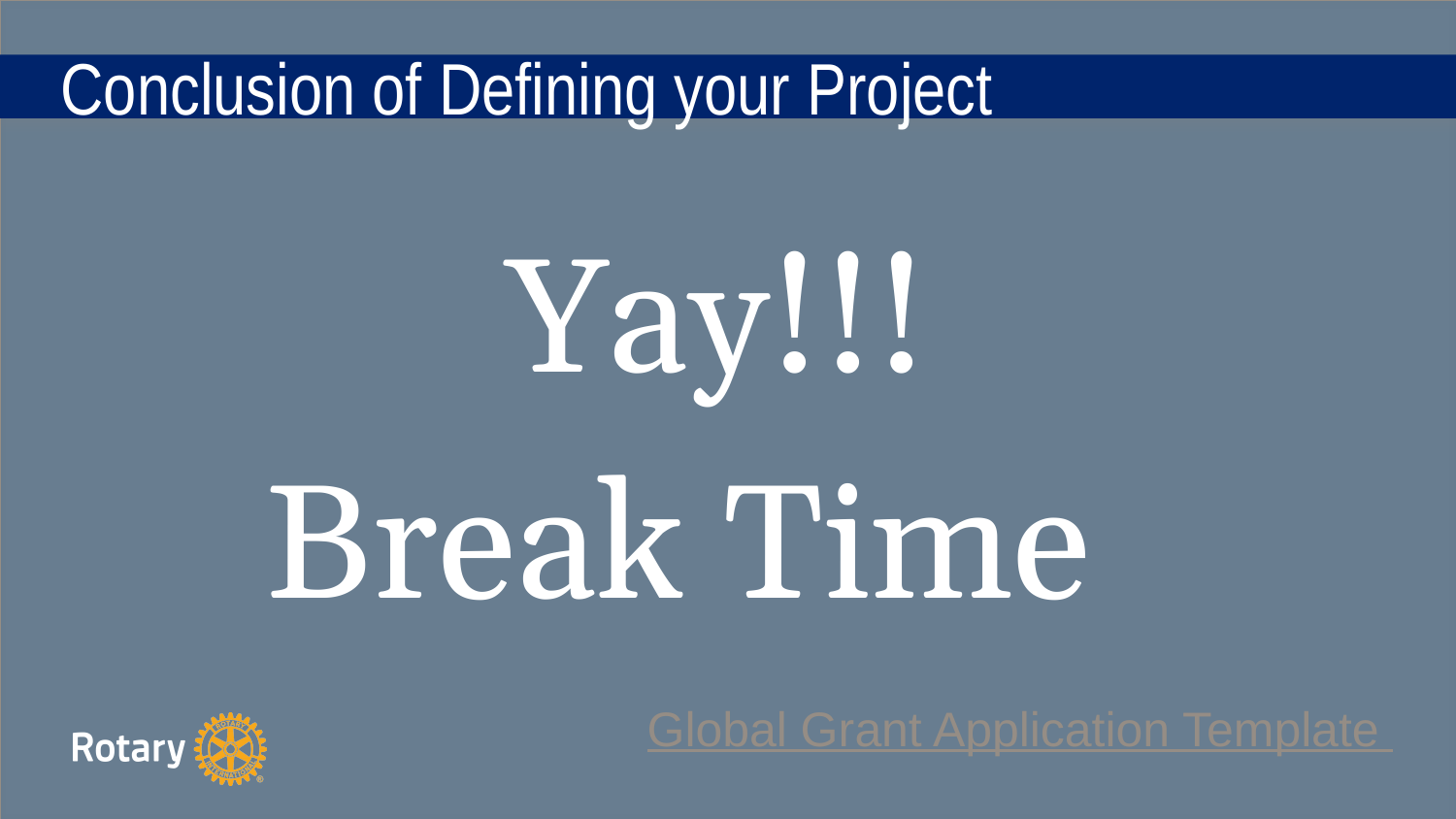

# Conclusion of Defining your Project
            Yay!!!
Break Time

Global Grant Application Template